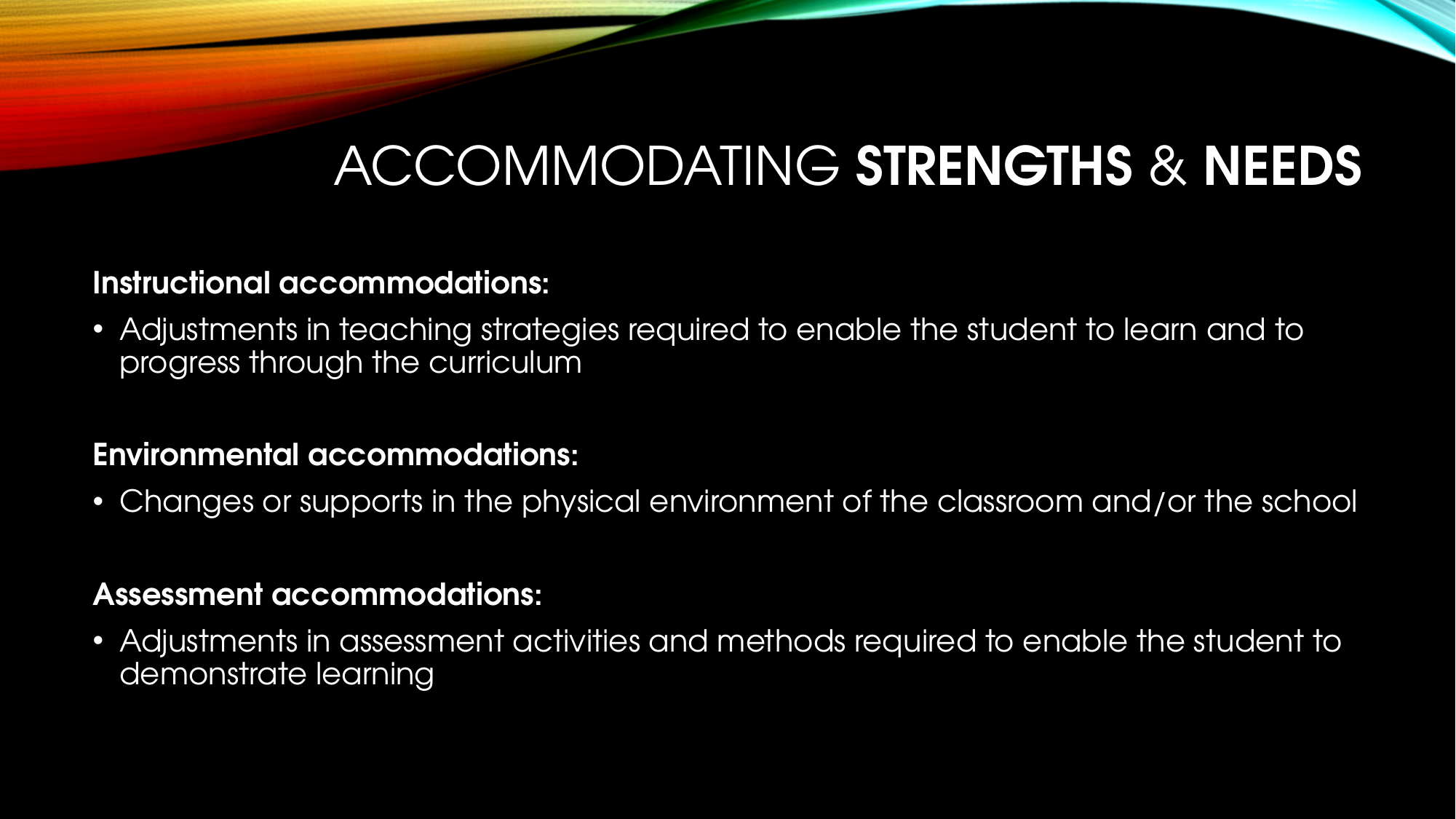

# Accommodating Strengths & Needs
Instructional accommodations:
Adjustments in teaching strategies required to enable the student to learn and to progress through the curriculum

Environmental accommodations:
Changes or supports in the physical environment of the classroom and/or the school

Assessment accommodations:
Adjustments in assessment activities and methods required to enable the student to demonstrate learning